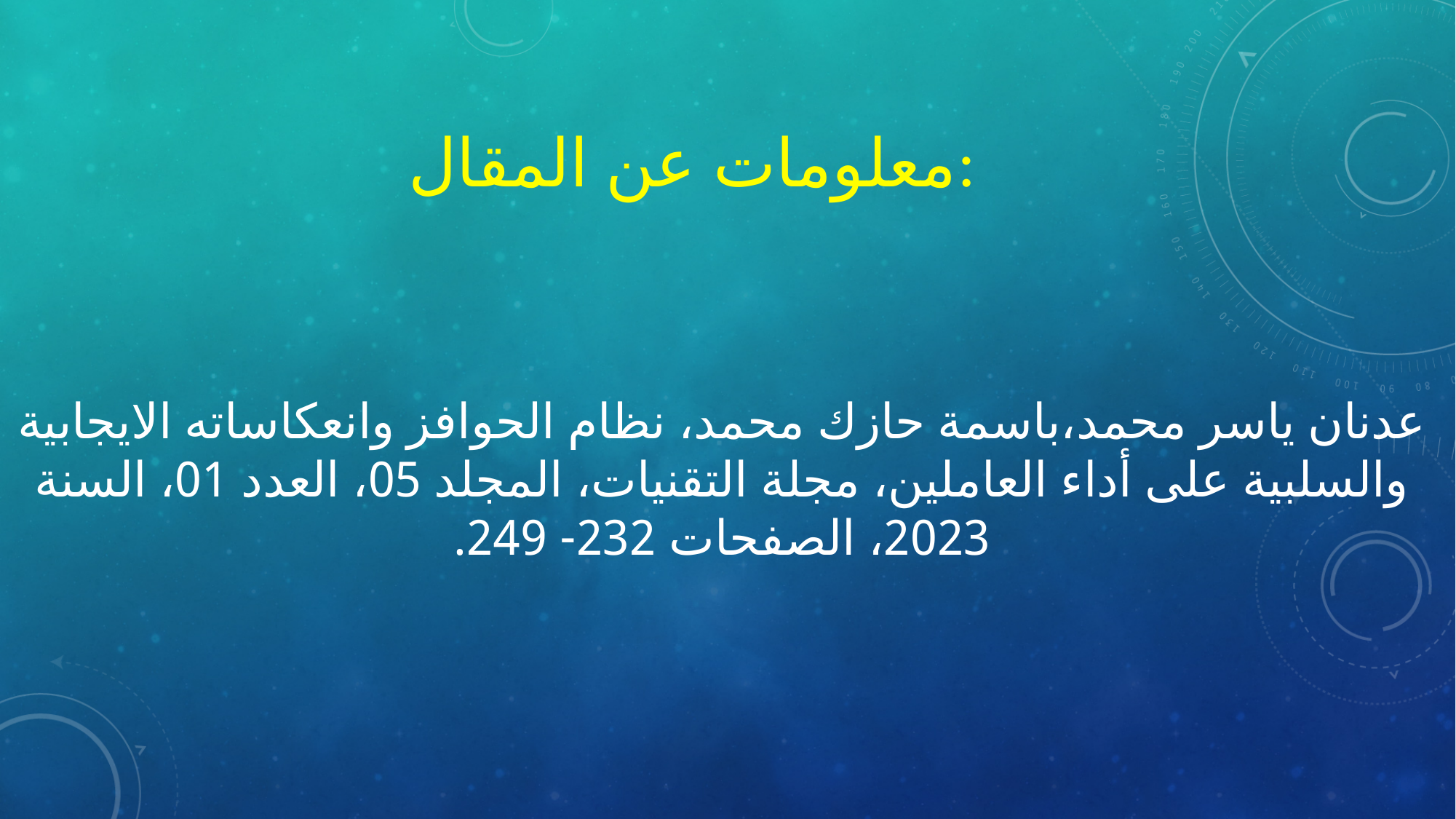

# معلومات عن المقال:
عدنان ياسر محمد،باسمة حازك محمد، نظام الحوافز وانعكاساته الايجابية والسلبية على أداء العاملين، مجلة التقنيات، المجلد 05، العدد 01، السنة 2023، الصفحات 232- 249.